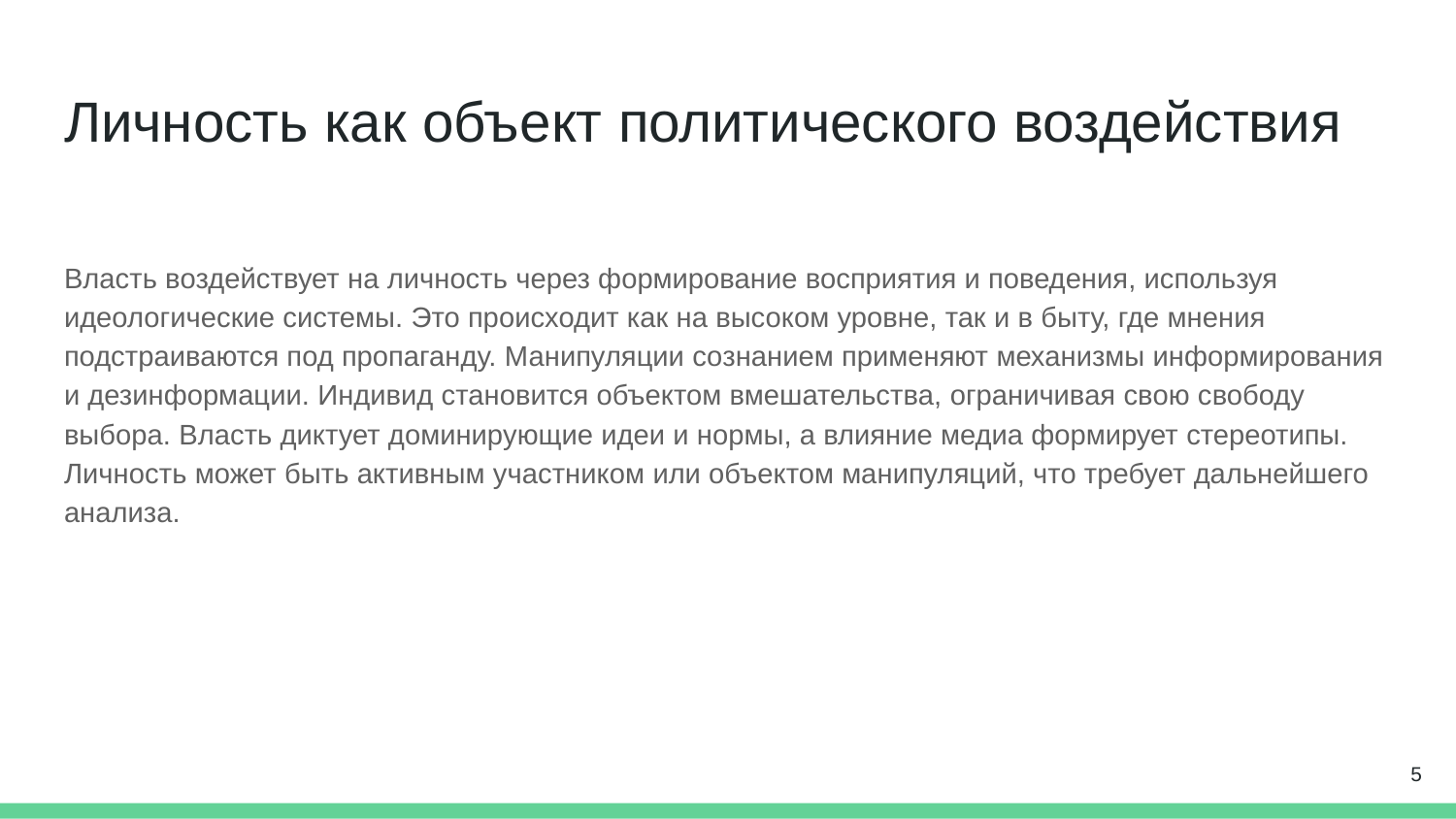

# Личность как объект политического воздействия
Власть воздействует на личность через формирование восприятия и поведения, используя идеологические системы. Это происходит как на высоком уровне, так и в быту, где мнения подстраиваются под пропаганду. Манипуляции сознанием применяют механизмы информирования и дезинформации. Индивид становится объектом вмешательства, ограничивая свою свободу выбора. Власть диктует доминирующие идеи и нормы, а влияние медиа формирует стереотипы. Личность может быть активным участником или объектом манипуляций, что требует дальнейшего анализа.
5